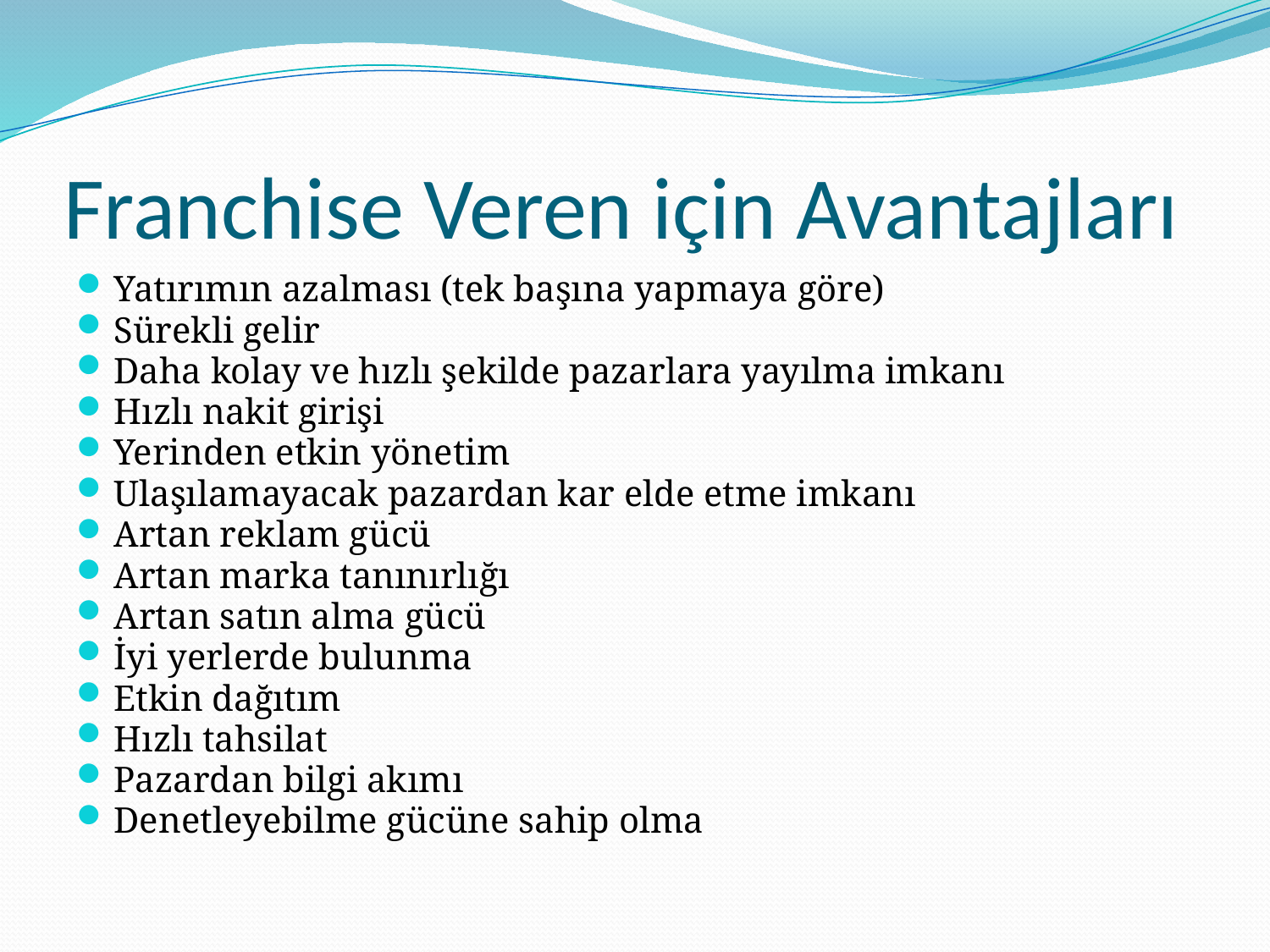

# Franchise Veren için Avantajları
Yatırımın azalması (tek başına yapmaya göre)
Sürekli gelir
Daha kolay ve hızlı şekilde pazarlara yayılma imkanı
Hızlı nakit girişi
Yerinden etkin yönetim
Ulaşılamayacak pazardan kar elde etme imkanı
Artan reklam gücü
Artan marka tanınırlığı
Artan satın alma gücü
İyi yerlerde bulunma
Etkin dağıtım
Hızlı tahsilat
Pazardan bilgi akımı
Denetleyebilme gücüne sahip olma